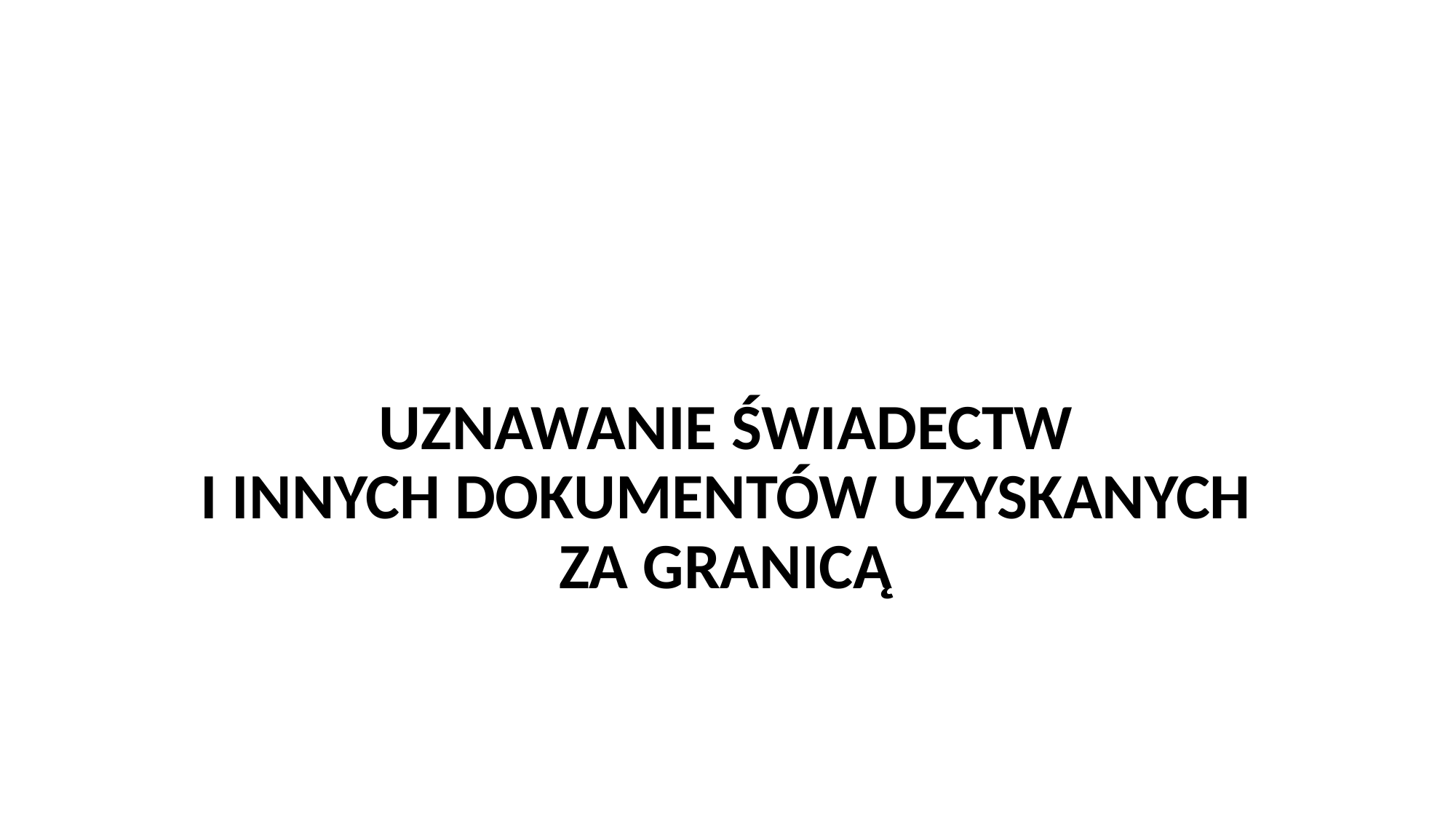

# UZNAWANIE ŚWIADECTW I INNYCH DOKUMENTÓW UZYSKANYCH ZA GRANICĄ